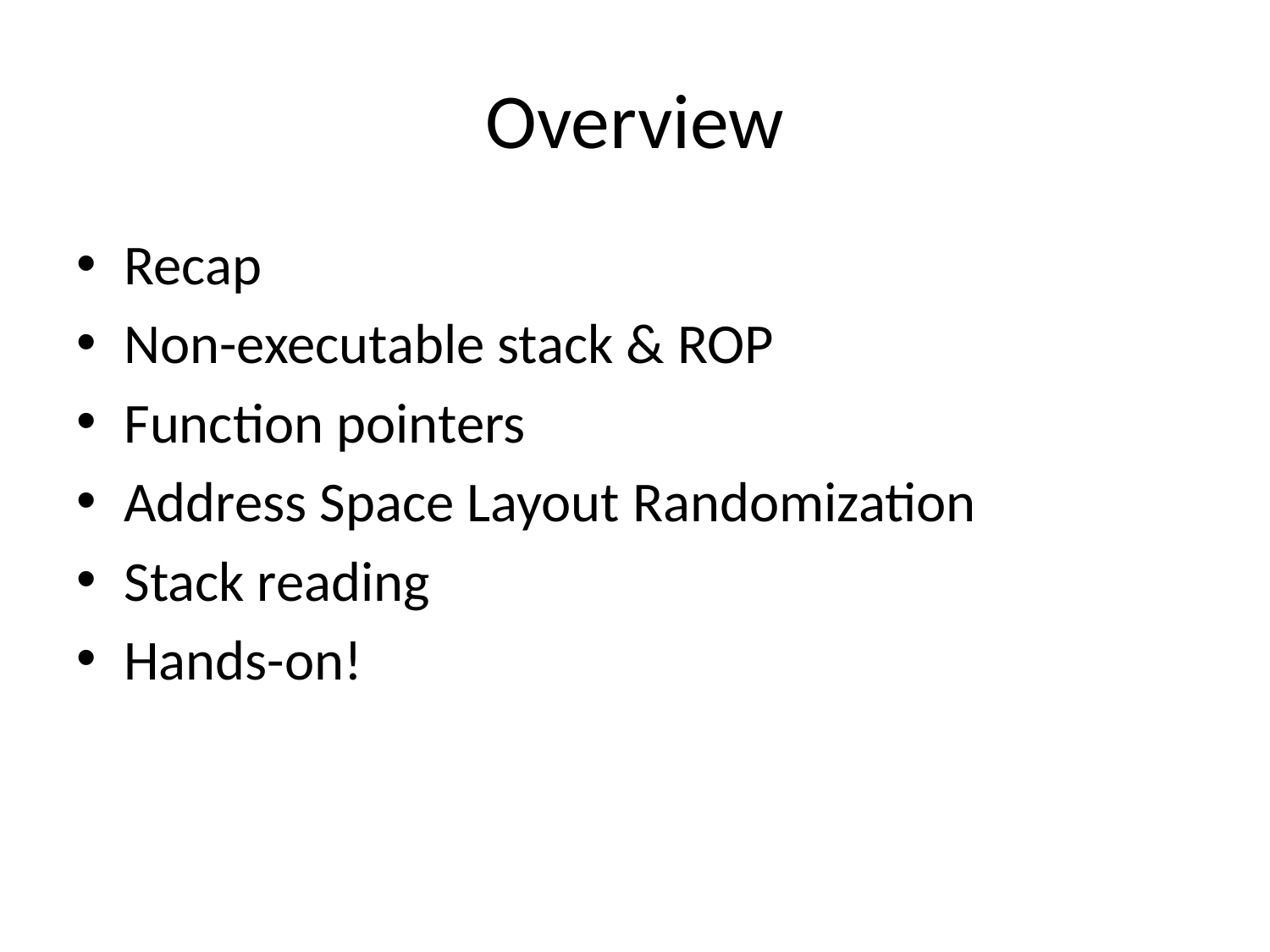

# Overview
Recap
Non-executable stack & ROP
Function pointers
Address Space Layout Randomization
Stack reading
Hands-on!